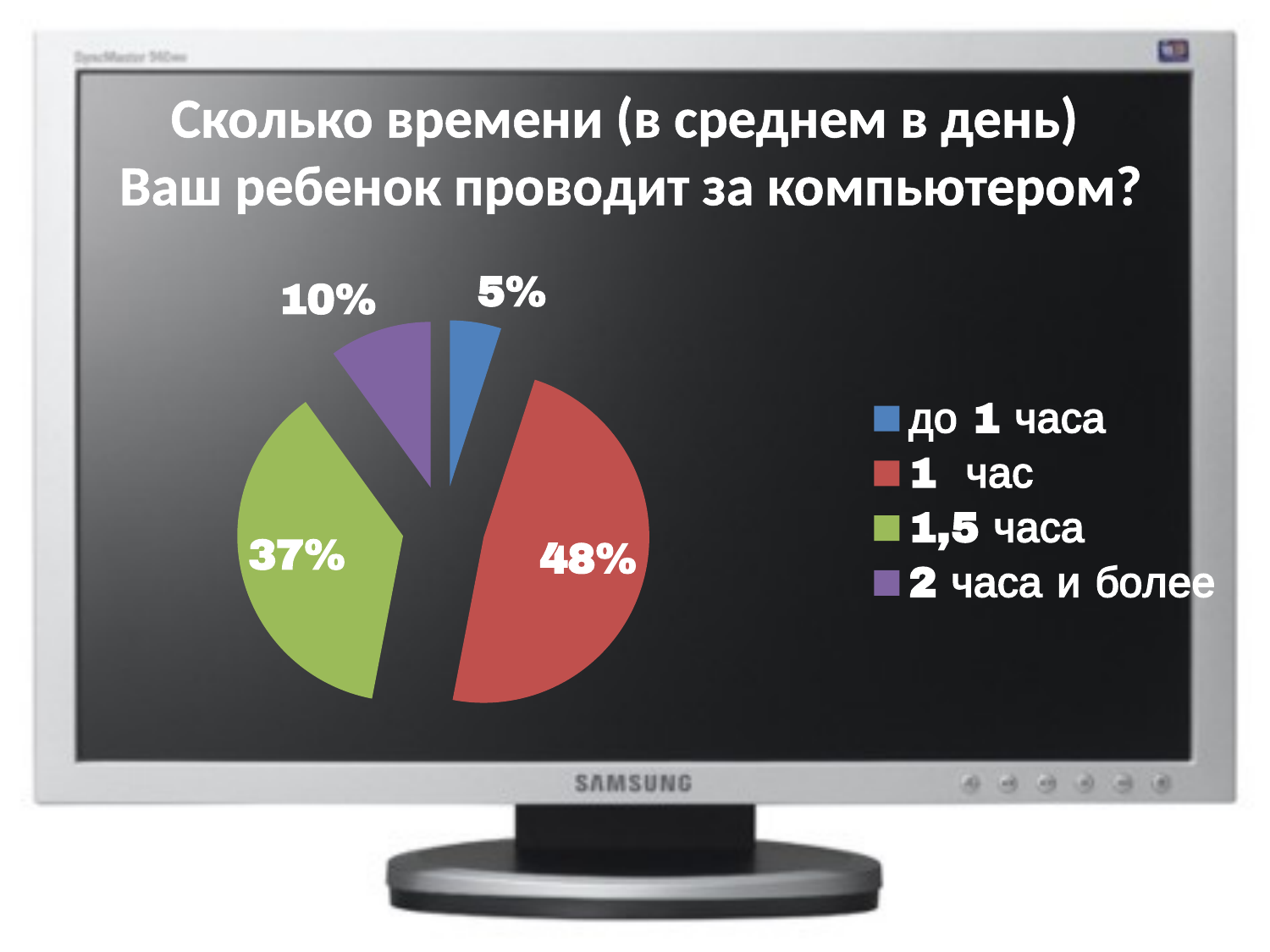

# Сколько времени (в среднем в день) Ваш ребенок проводит за компьютером?

### Chart

| Category | Столбец1 |
|---|---|
| до 1 часа | 0.05 |
| 1  час | 0.4800000000000001 |
| 1,5 часа | 0.3700000000000001 |
| 2 часа и более | 0.1 |